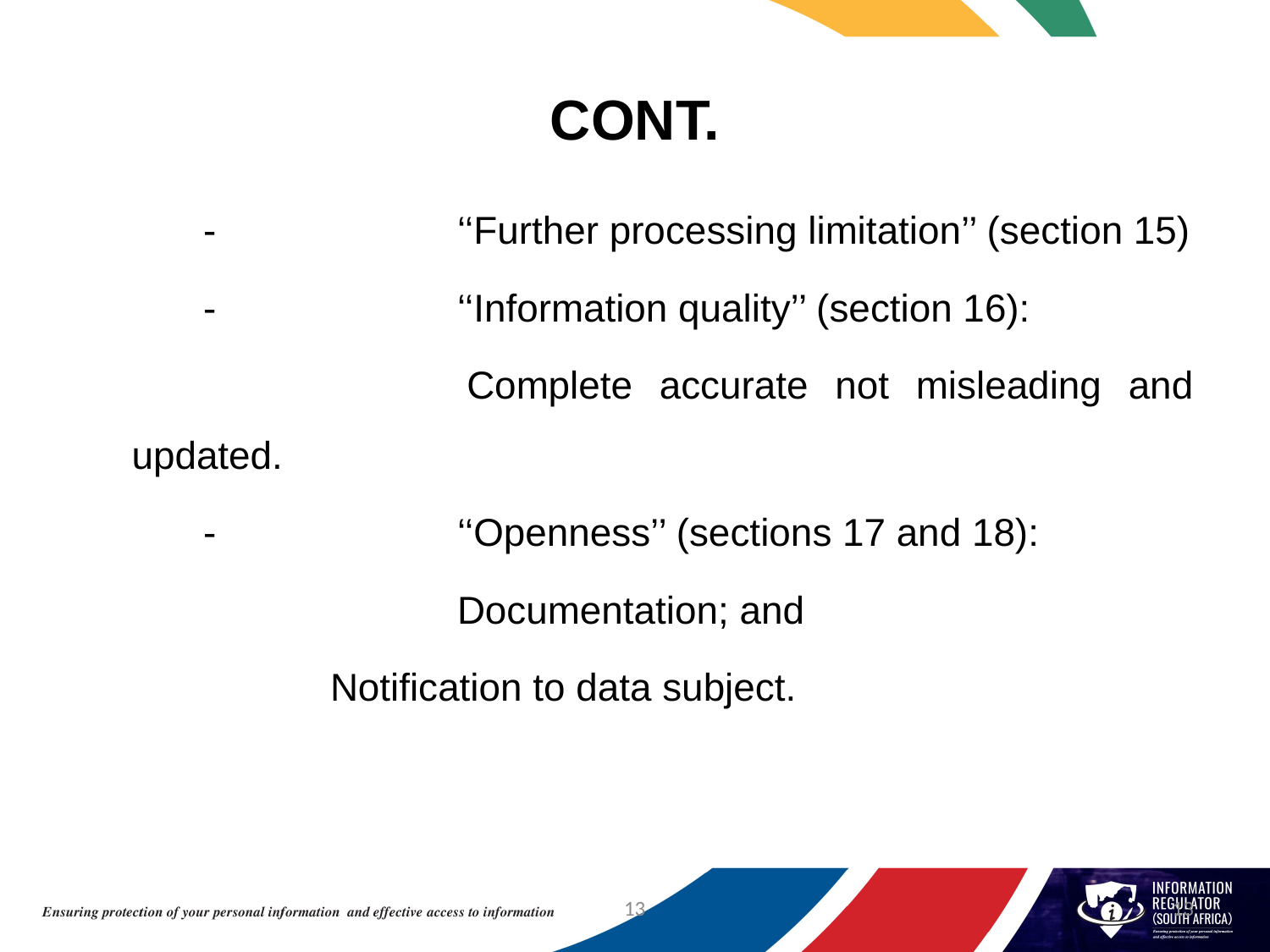

# CONT.
	-	 	‘‘Further processing limitation’’ (section 15)
	-	   	‘‘Information quality’’ (section 16):
     		Complete accurate not misleading and updated.
	-	    	‘‘Openness’’ (sections 17 and 18):
	     		Documentation; and
           		Notification to data subject.

13
13